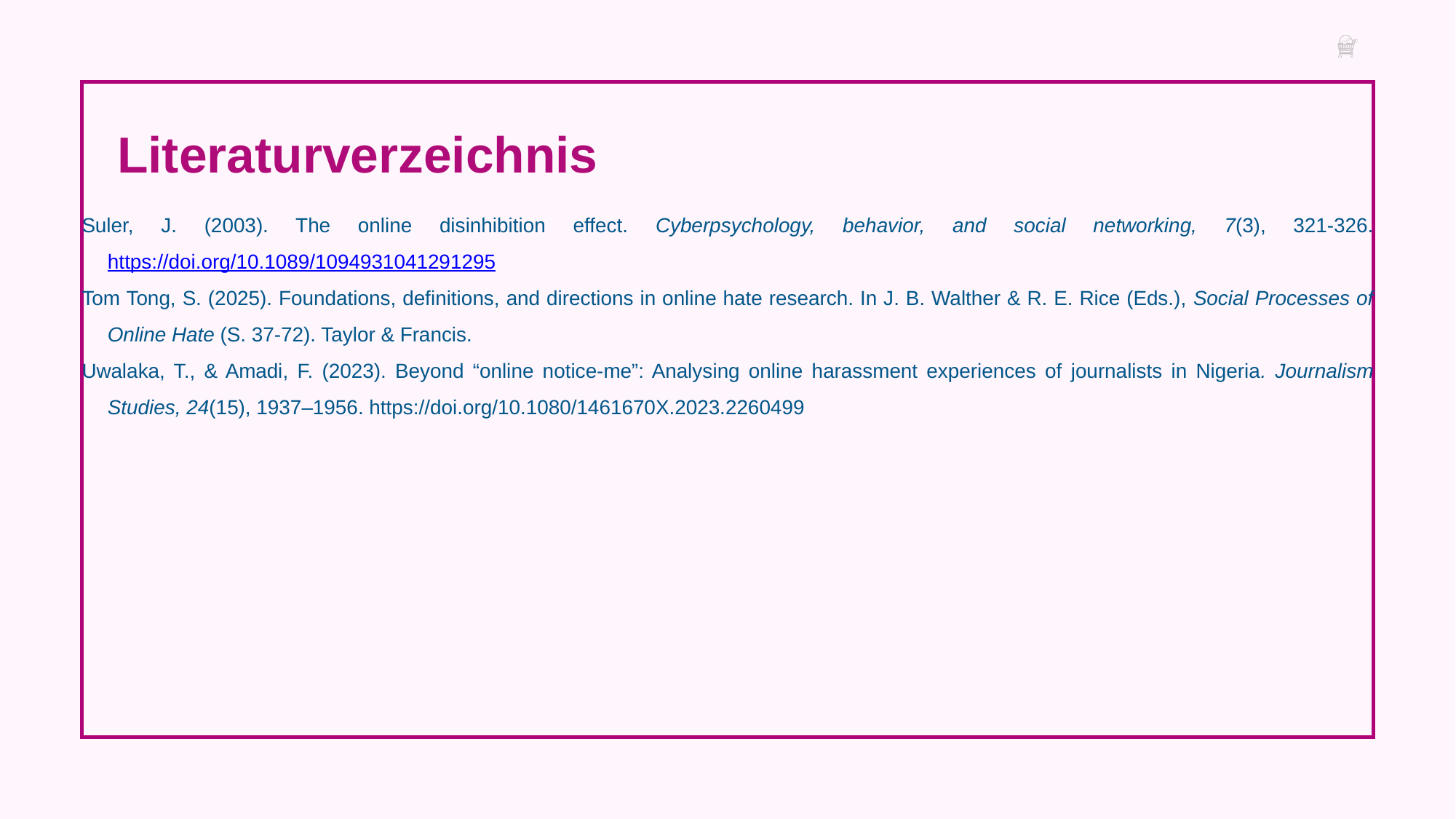

Literaturverzeichnis

Suler, J. (2003). The online disinhibition effect. Cyberpsychology, behavior, and social networking, 7(3), 321-326. https://doi.org/10.1089/1094931041291295
Tom Tong, S. (2025). Foundations, definitions, and directions in online hate research. In J. B. Walther & R. E. Rice (Eds.), Social Processes of Online Hate (S. 37-72). Taylor & Francis.
Uwalaka, T., & Amadi, F. (2023). Beyond “online notice-me”: Analysing online harassment experiences of journalists in Nigeria. Journalism Studies, 24(15), 1937–1956. https://doi.org/10.1080/1461670X.2023.2260499